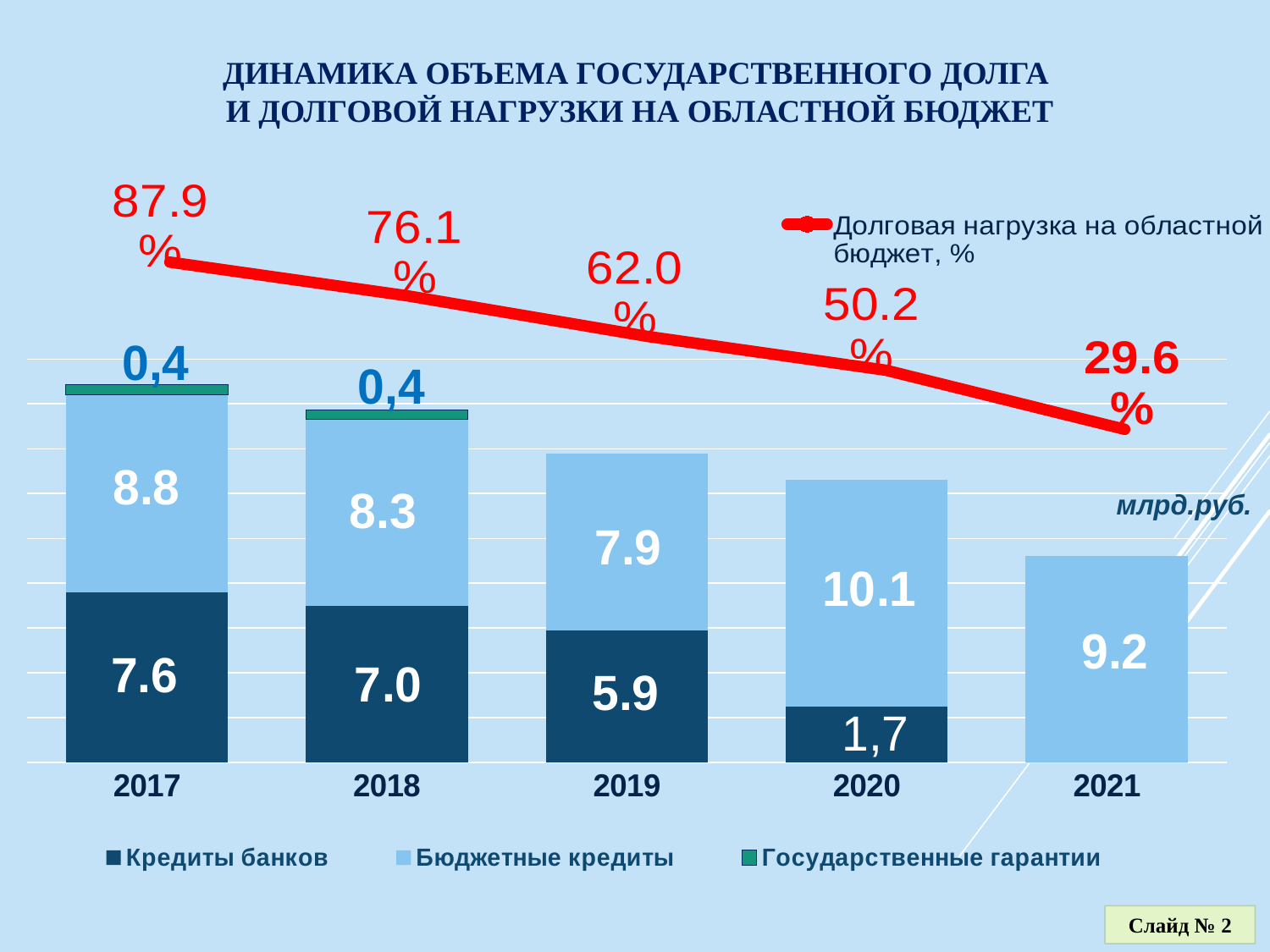

Динамика объема государственного долга
и долговой нагрузки на областной бюджет

### Chart

| Category | Долговая нагрузка на областной бюджет, % |
|---|---|
| Категория 2 | 87.9 |
| Категория 3 | 76.1 |
| Категория 4 | 62.0 |
| Категория 5 | 50.2 |
| Категория 6 | 29.6 |

### Chart: млрд.руб.

| Category | Кредиты банков | Бюджетные кредиты | Государственные гарантии  |
|---|---|---|---|
| 2017 | 7.6 | 8.8 | 0.44 |
| 2018 | 7.0 | 8.3 | 0.44 |
| 2019 | 5.9 | 7.9 | 0.0 |
| 2020 | 2.5 | 10.1 | 0.0 |
| 2021 | 0.0 | 9.2 | 0.0 |
Слайд № 2